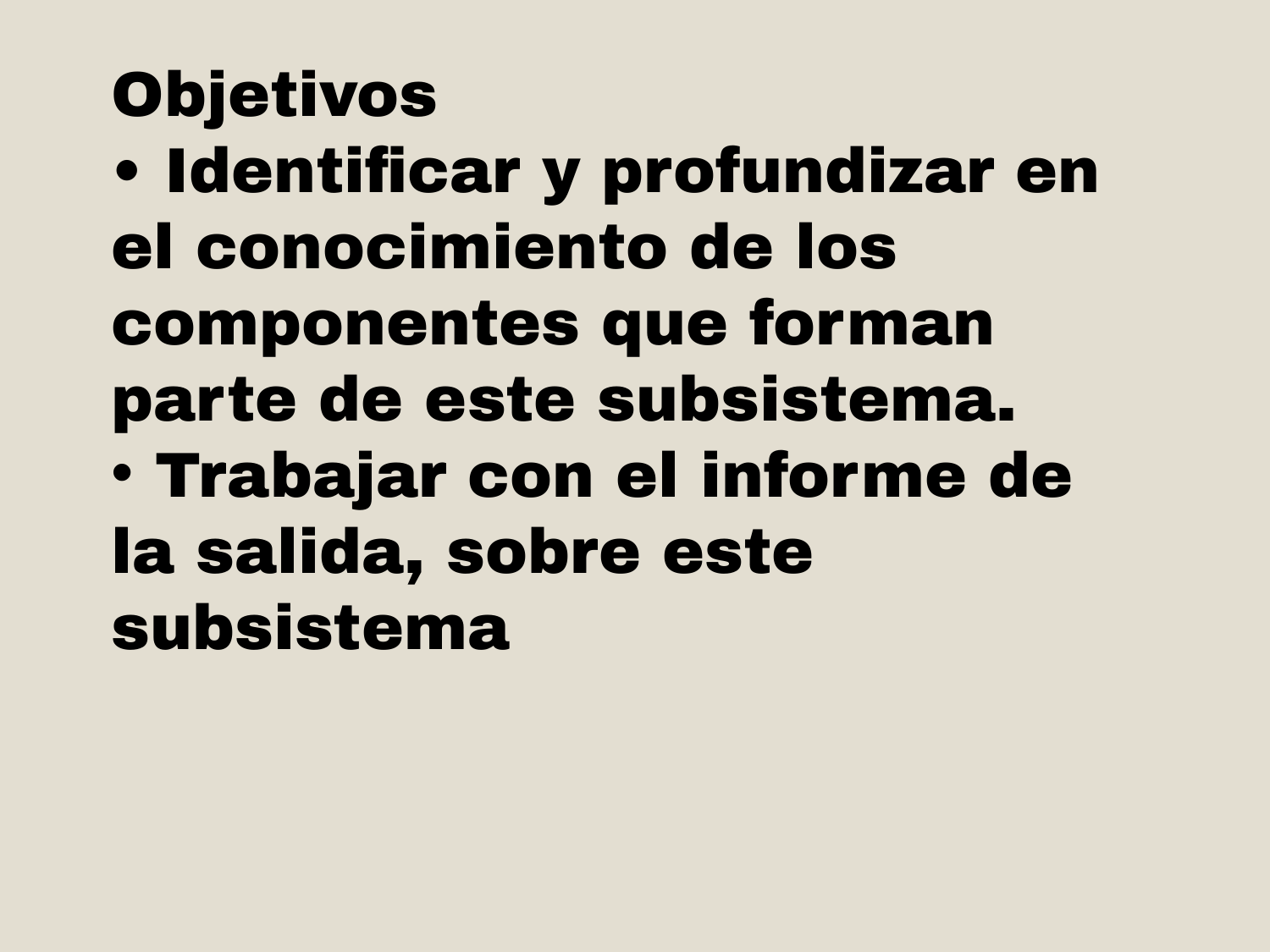

Objetivos
• Identificar y profundizar en el conocimiento de los componentes que forman parte de este subsistema.
 Trabajar con el informe de la salida, sobre este subsistema